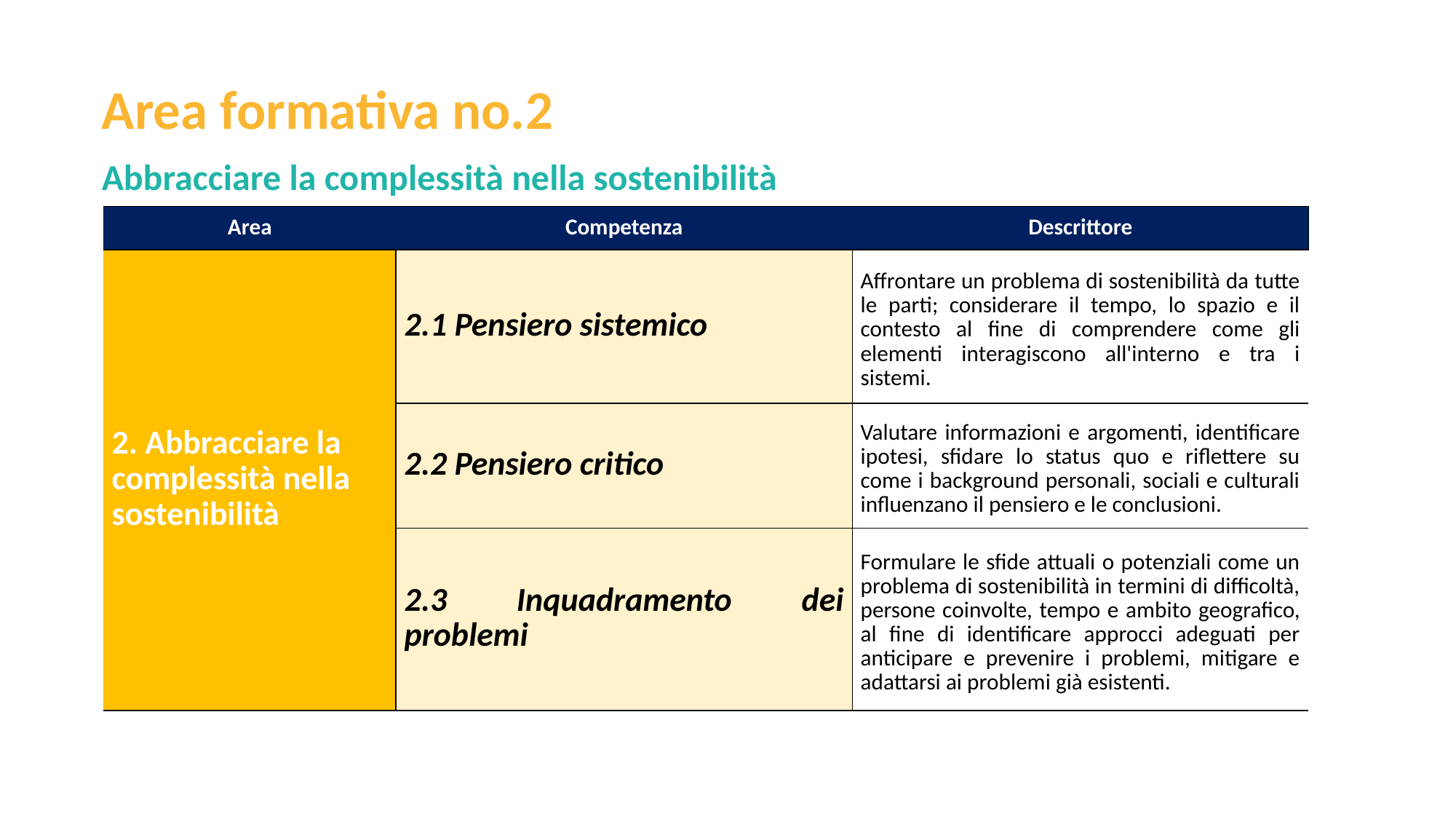

Area formativa no.2
Abbracciare la complessità nella sostenibilità
| Area | Competenza | Descrittore |
| --- | --- | --- |
| 2. Abbracciare la complessità nella sostenibilità | 2.1 Pensiero sistemico | Affrontare un problema di sostenibilità da tutte le parti; considerare il tempo, lo spazio e il contesto al fine di comprendere come gli elementi interagiscono all'interno e tra i sistemi. |
| --- | --- | --- |
|  | 2.2 Pensiero critico | Valutare informazioni e argomenti, identificare ipotesi, sfidare lo status quo e riflettere su come i background personali, sociali e culturali influenzano il pensiero e le conclusioni. |
|  | 2.3 Inquadramento dei problemi | Formulare le sfide attuali o potenziali come un problema di sostenibilità in termini di difficoltà, persone coinvolte, tempo e ambito geografico, al fine di identificare approcci adeguati per anticipare e prevenire i problemi, mitigare e adattarsi ai problemi già esistenti. |